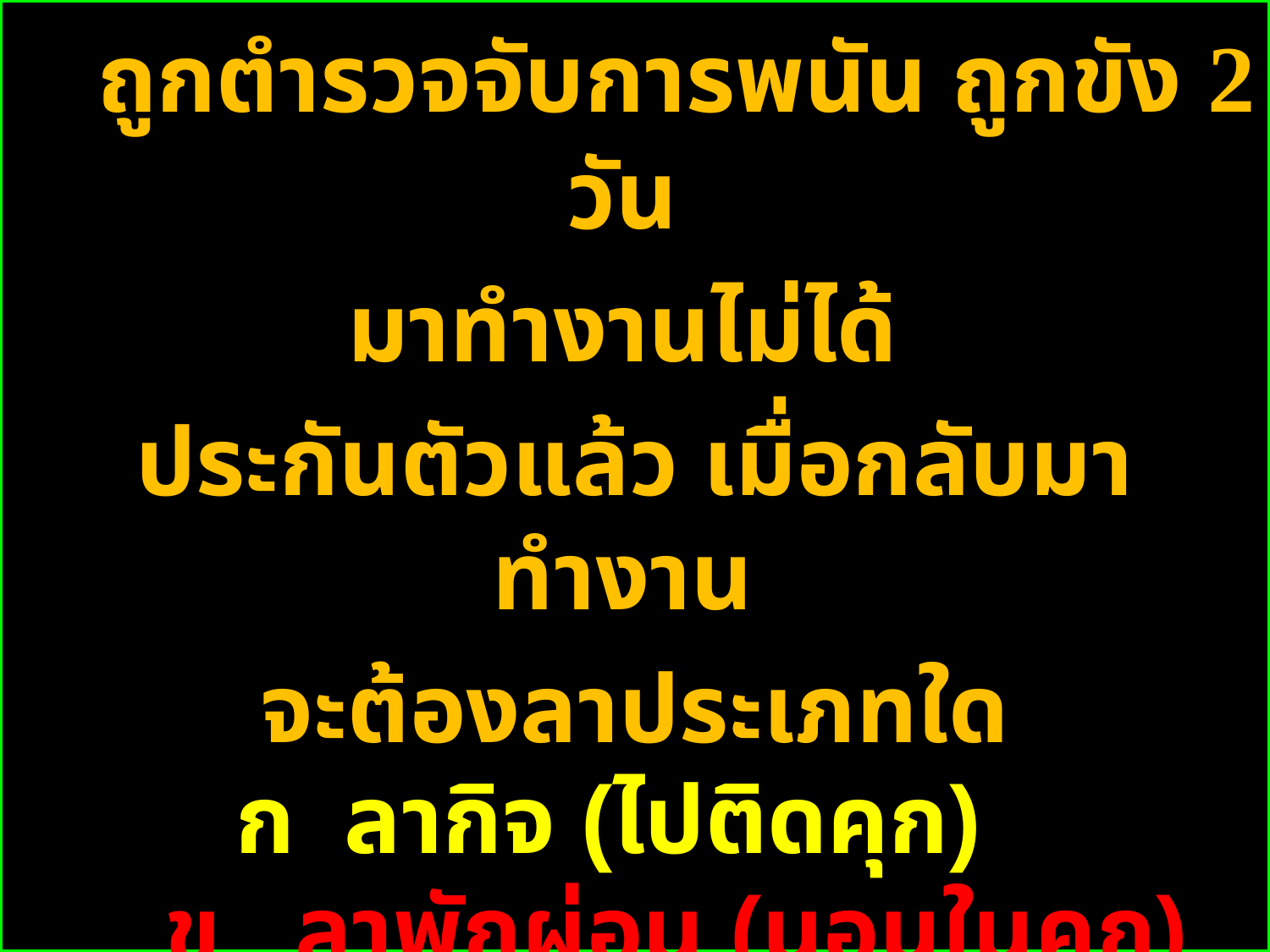

ถูกตำรวจจับการพนัน ถูกขัง 2 วัน
มาทำงานไม่ได้
ประกันตัวแล้ว เมื่อกลับมาทำงาน
จะต้องลาประเภทใด
         ก  ลากิจ (ไปติดคุก)
	 ข   ลาพักผ่อน (นอนในคุก)
         ค  …………………………………………………

26